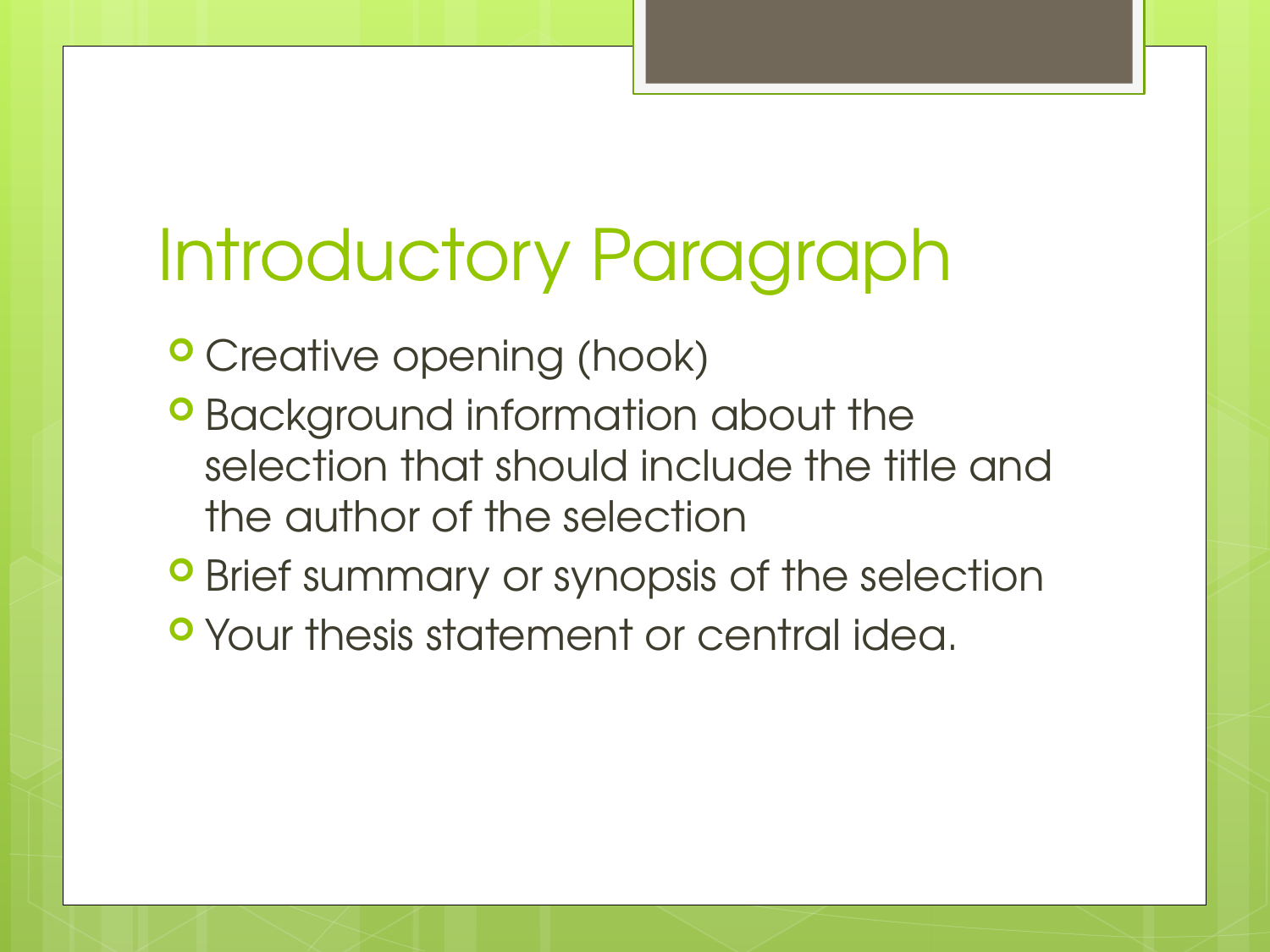

# Introductory Paragraph
Creative opening (hook)
Background information about the selection that should include the title and the author of the selection
Brief summary or synopsis of the selection
Your thesis statement or central idea.